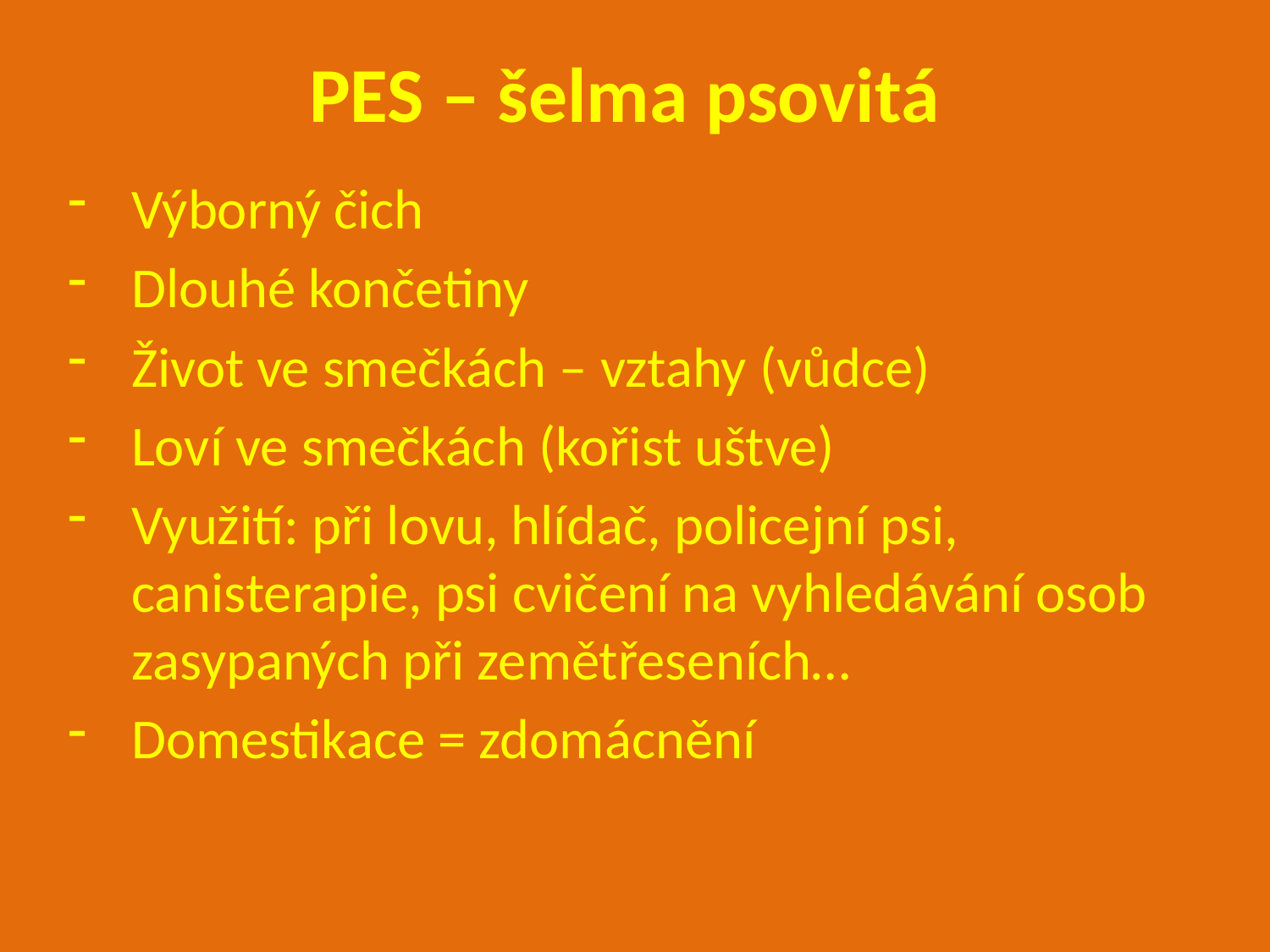

# PES – šelma psovitá
Výborný čich
Dlouhé končetiny
Život ve smečkách – vztahy (vůdce)
Loví ve smečkách (kořist uštve)
Využití: při lovu, hlídač, policejní psi, canisterapie, psi cvičení na vyhledávání osob zasypaných při zemětřeseních…
Domestikace = zdomácnění